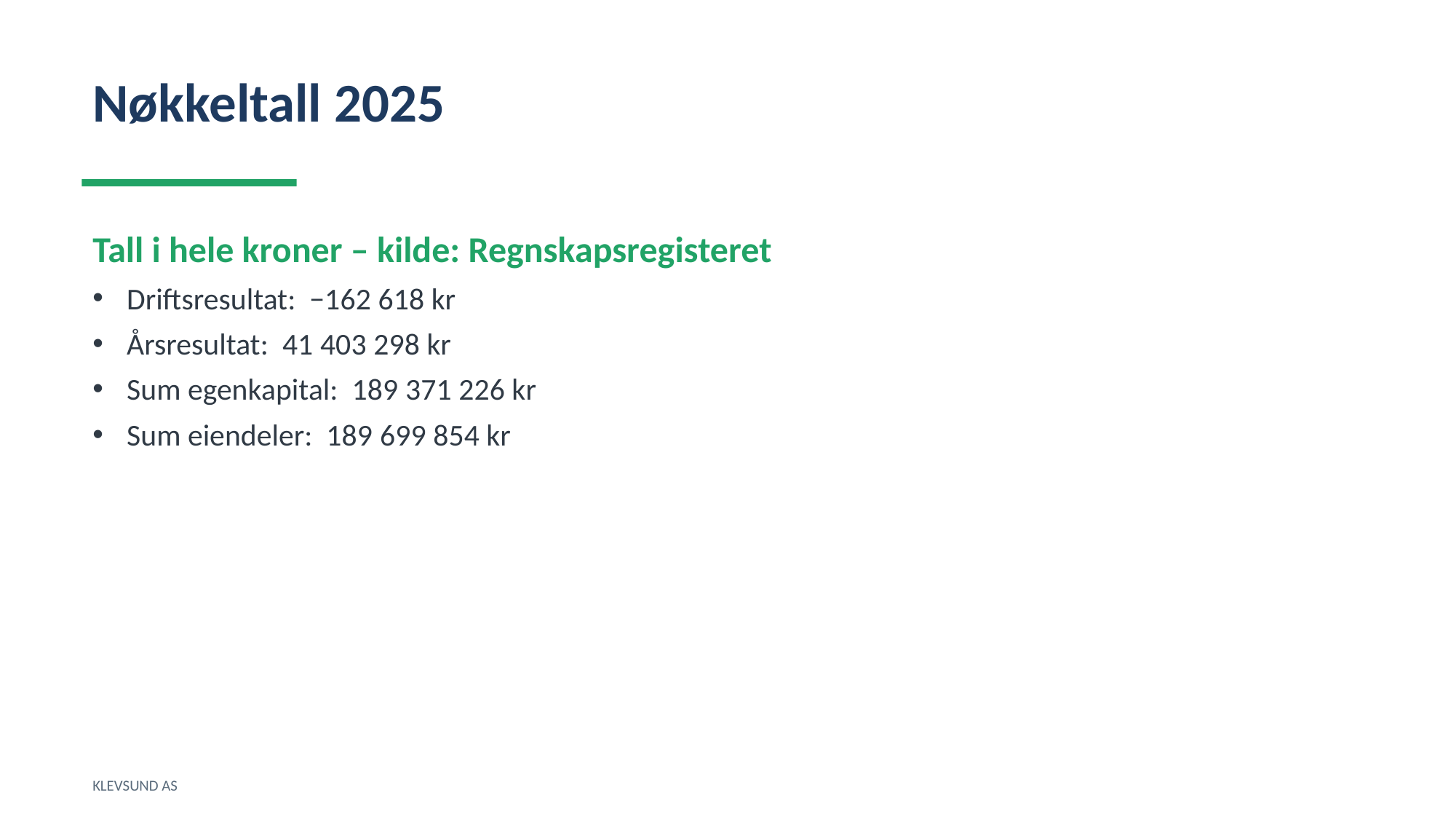

Nøkkeltall 2025

Tall i hele kroner – kilde: Regnskapsregisteret
Driftsresultat:  −162 618 kr
Årsresultat:  41 403 298 kr
Sum egenkapital:  189 371 226 kr
Sum eiendeler:  189 699 854 kr
KLEVSUND AS